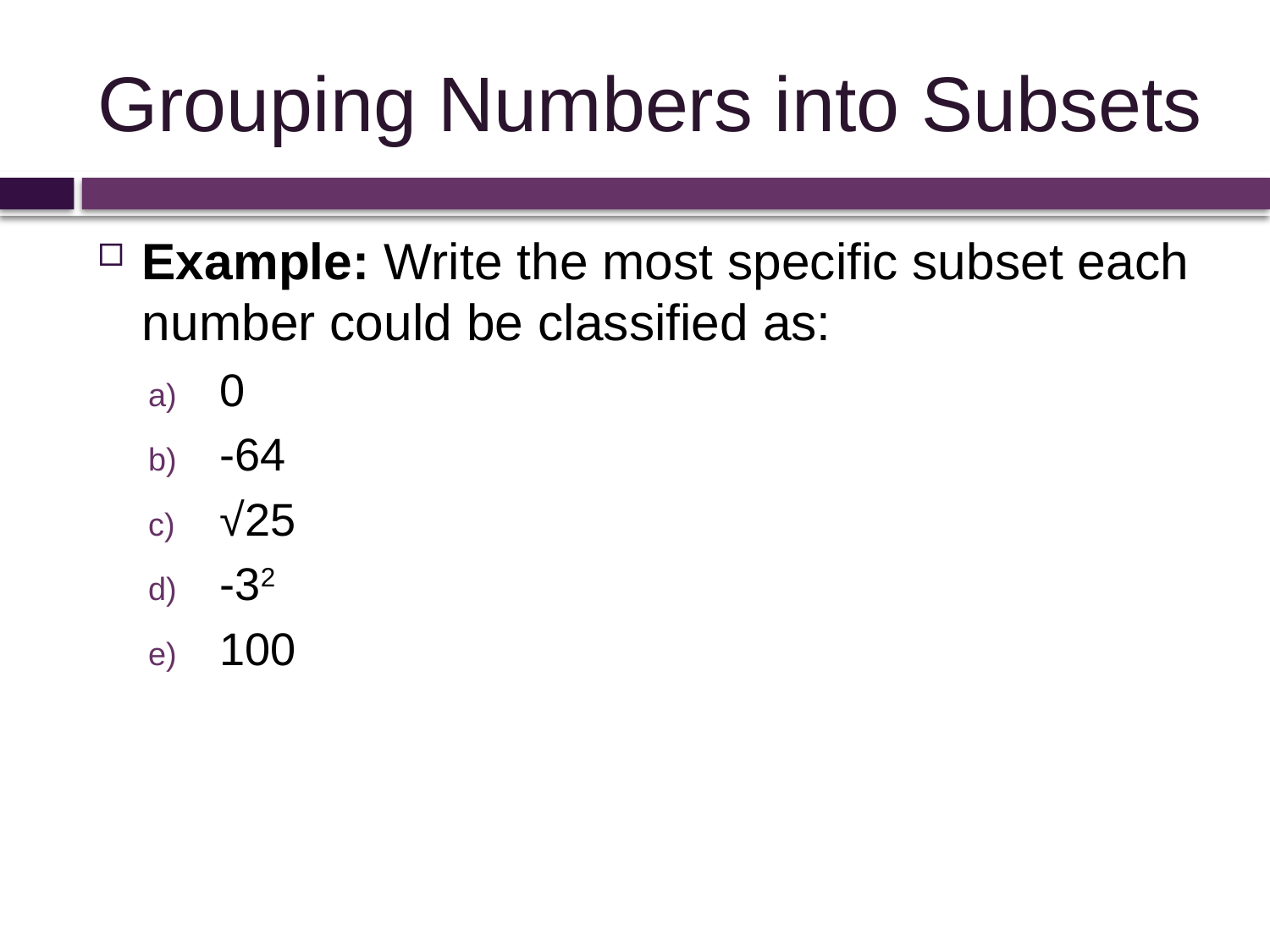

# Grouping Numbers into Subsets
Example: Write the most specific subset each number could be classified as:
0
-64
√25
-32
100